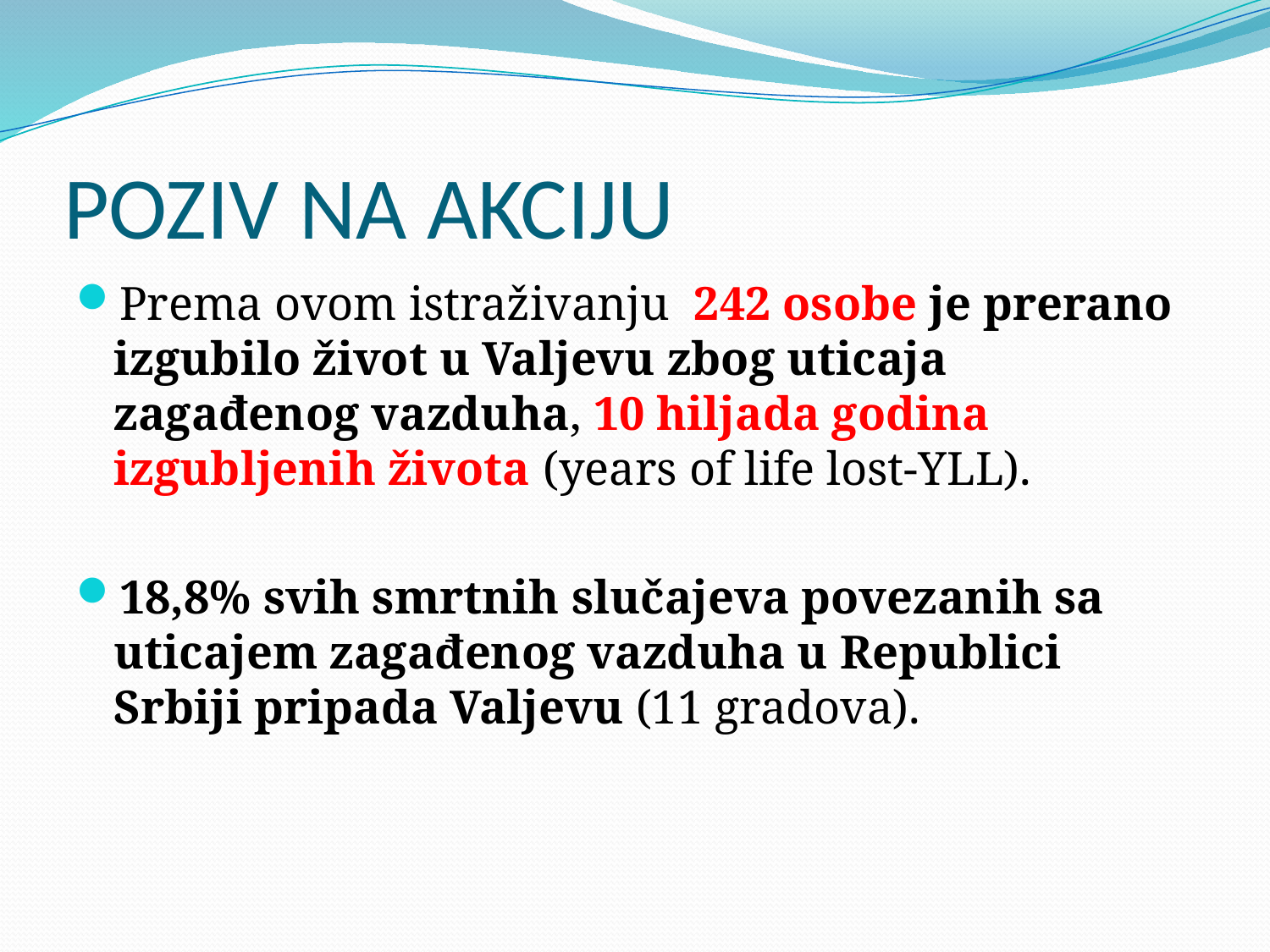

# POZIV NA AKCIJU
Prema ovom istraživanju  242 osobe je prerano izgubilo život u Valjevu zbog uticaja zagađenog vazduha, 10 hiljada godina izgubljenih života (years of life lost-YLL).

18,8% svih smrtnih slučajeva povezanih sa uticajem zagađenog vazduha u Republici Srbiji pripada Valjevu (11 gradova).